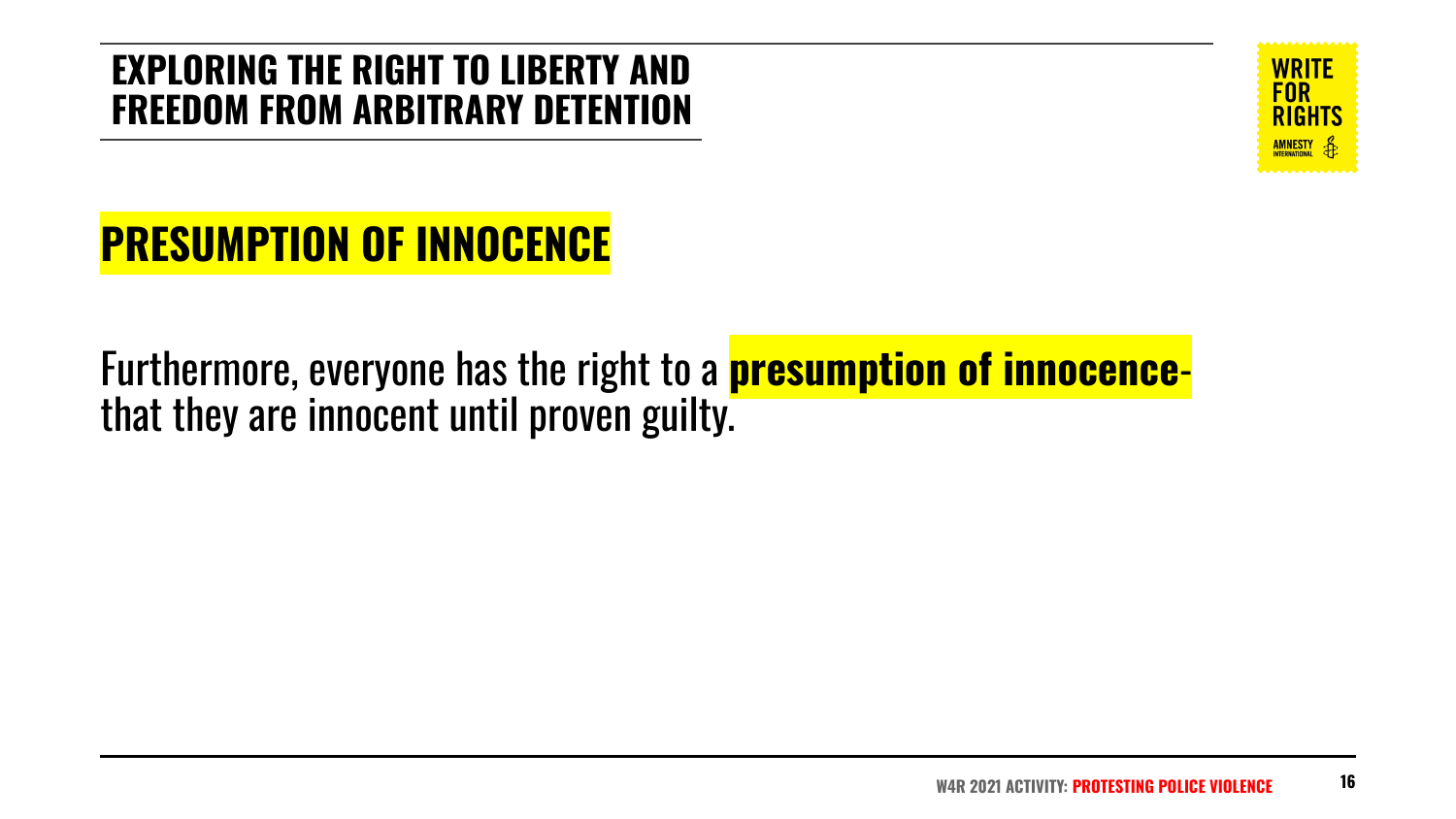

# EXPLORING THE RIGHT TO LIBERTY AND FREEDOM FROM ARBITRARY DETENTION

PRESUMPTION OF INNOCENCE

Furthermore, everyone has the right to a presumption of innocence- that they are innocent until proven guilty.

16